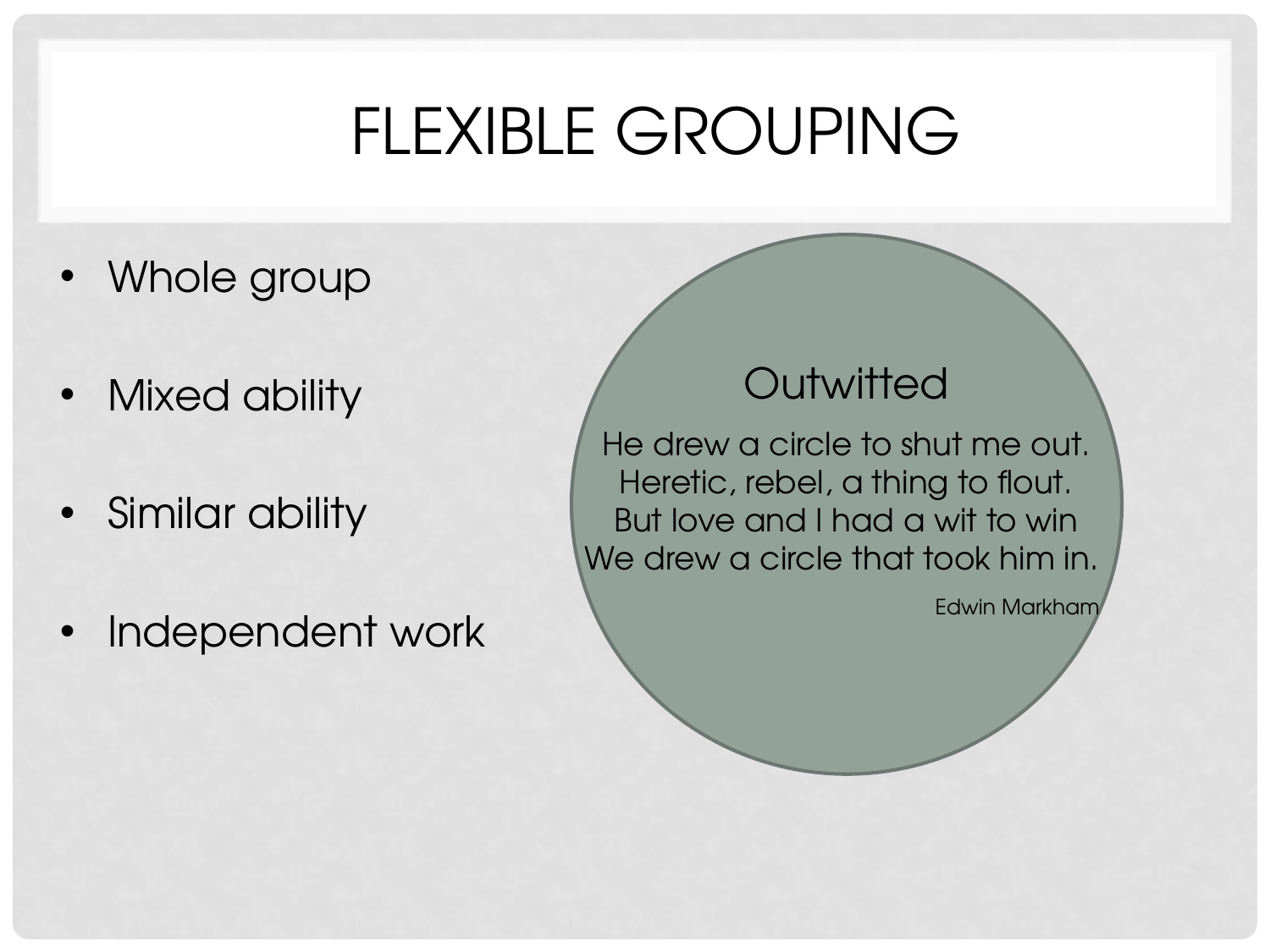

# Flexible Grouping

Whole group

Mixed ability

Similar ability

Independent work
Outwitted

He drew a circle to shut me out.
Heretic, rebel, a thing to flout.
But love and I had a wit to win
We drew a circle that took him in.

                                                                                     Edwin Markham